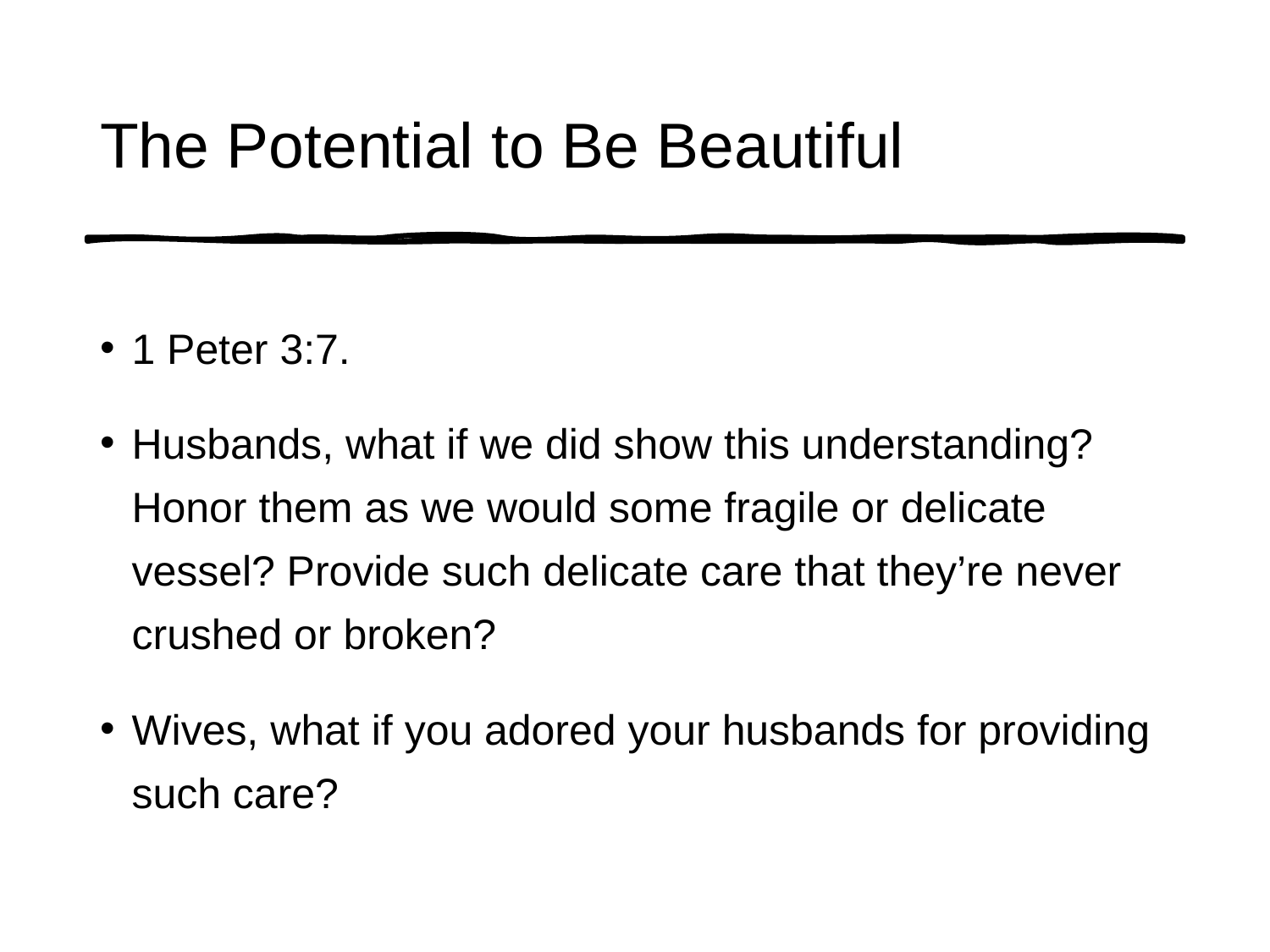

# The Potential to Be Beautiful
1 Peter 3:7.
Husbands, what if we did show this understanding? Honor them as we would some fragile or delicate vessel? Provide such delicate care that they’re never crushed or broken?
Wives, what if you adored your husbands for providing such care?